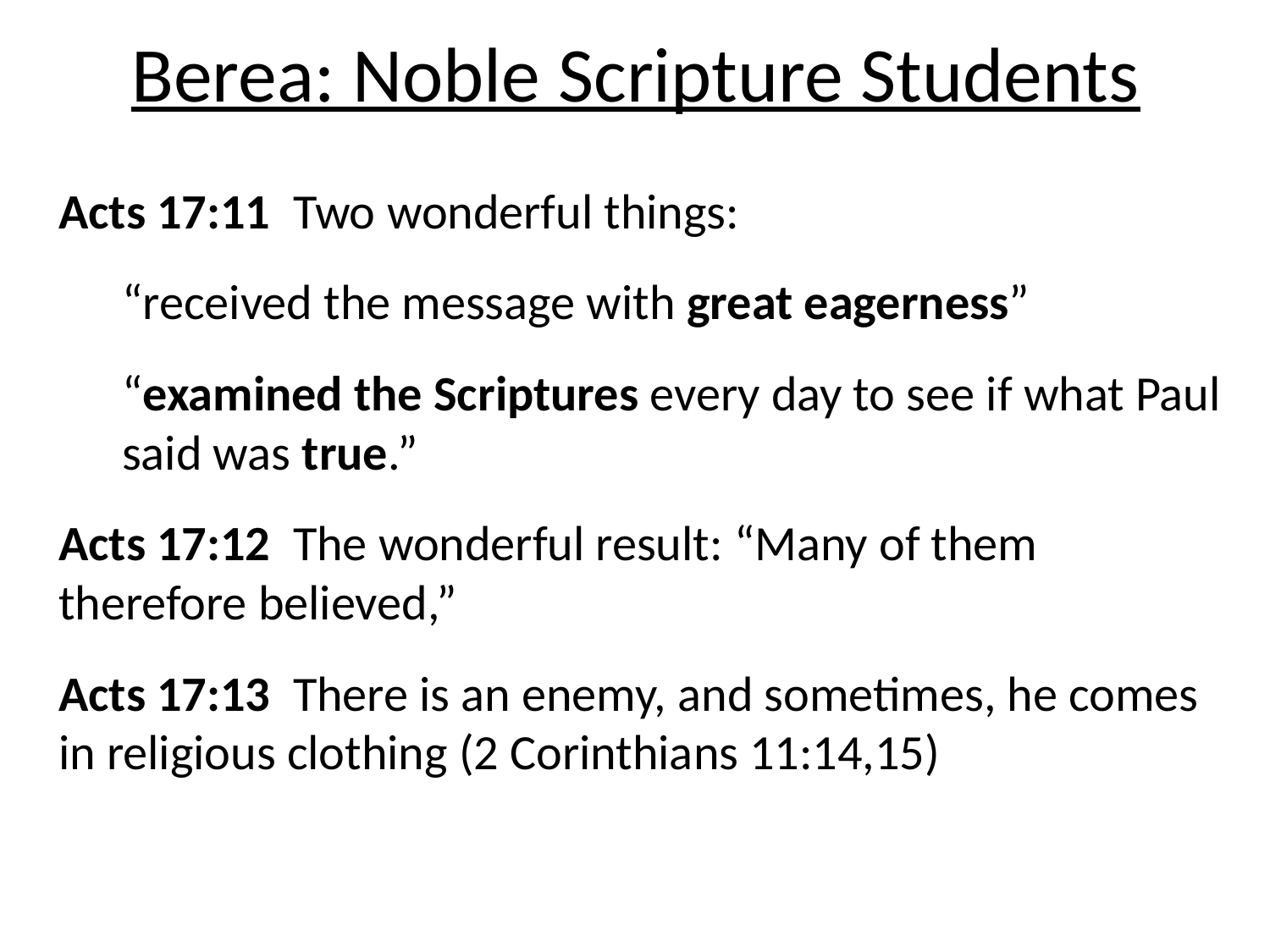

# Berea: Noble Scripture Students
Acts 17:11  Two wonderful things:
“received the message with great eagerness”
“examined the Scriptures every day to see if what Paul said was true.”
Acts 17:12  The wonderful result: “Many of them therefore believed,”
Acts 17:13  There is an enemy, and sometimes, he comes in religious clothing (2 Corinthians 11:14,15)